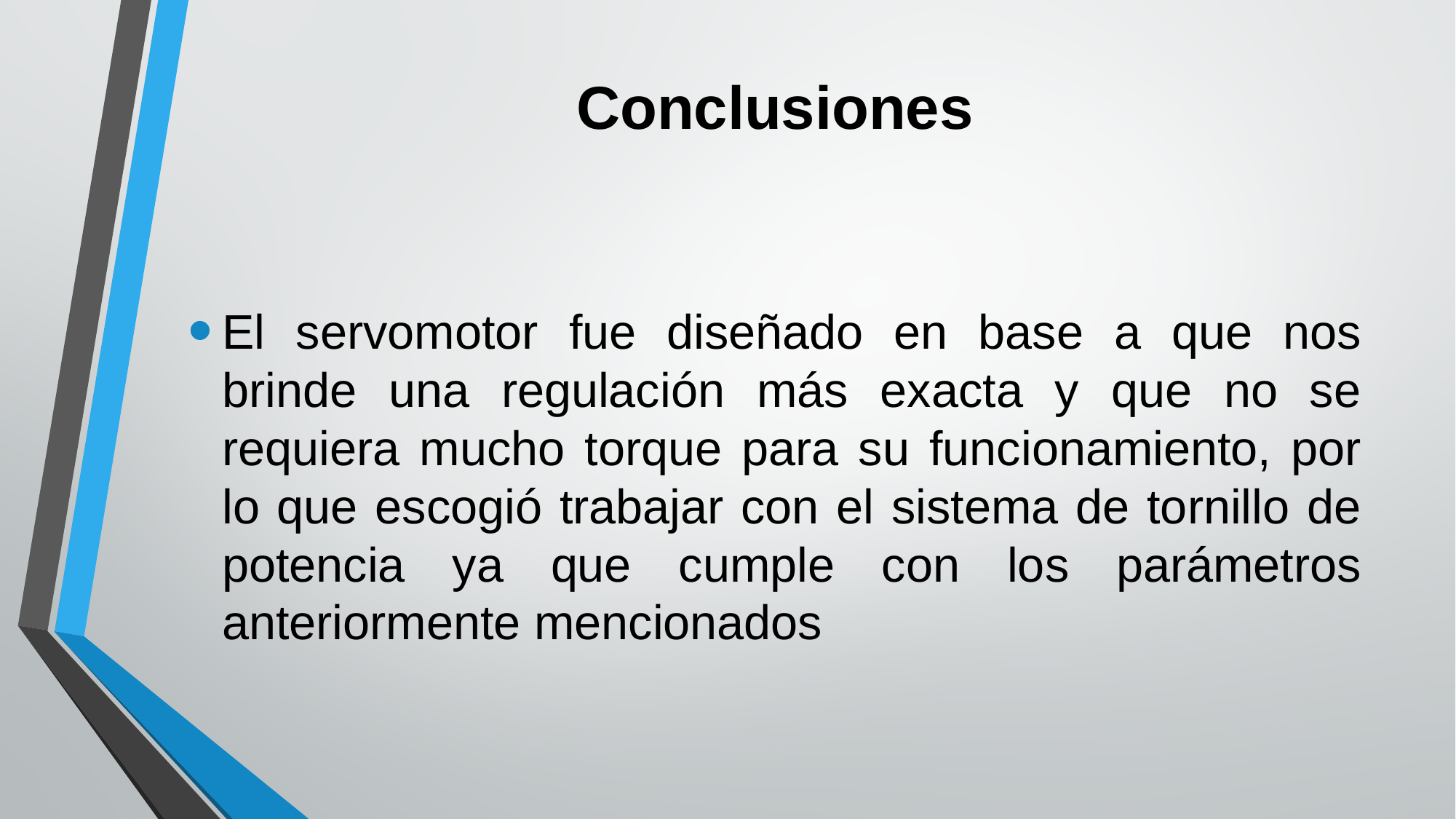

# Conclusiones
El servomotor fue diseñado en base a que nos brinde una regulación más exacta y que no se requiera mucho torque para su funcionamiento, por lo que escogió trabajar con el sistema de tornillo de potencia ya que cumple con los parámetros anteriormente mencionados